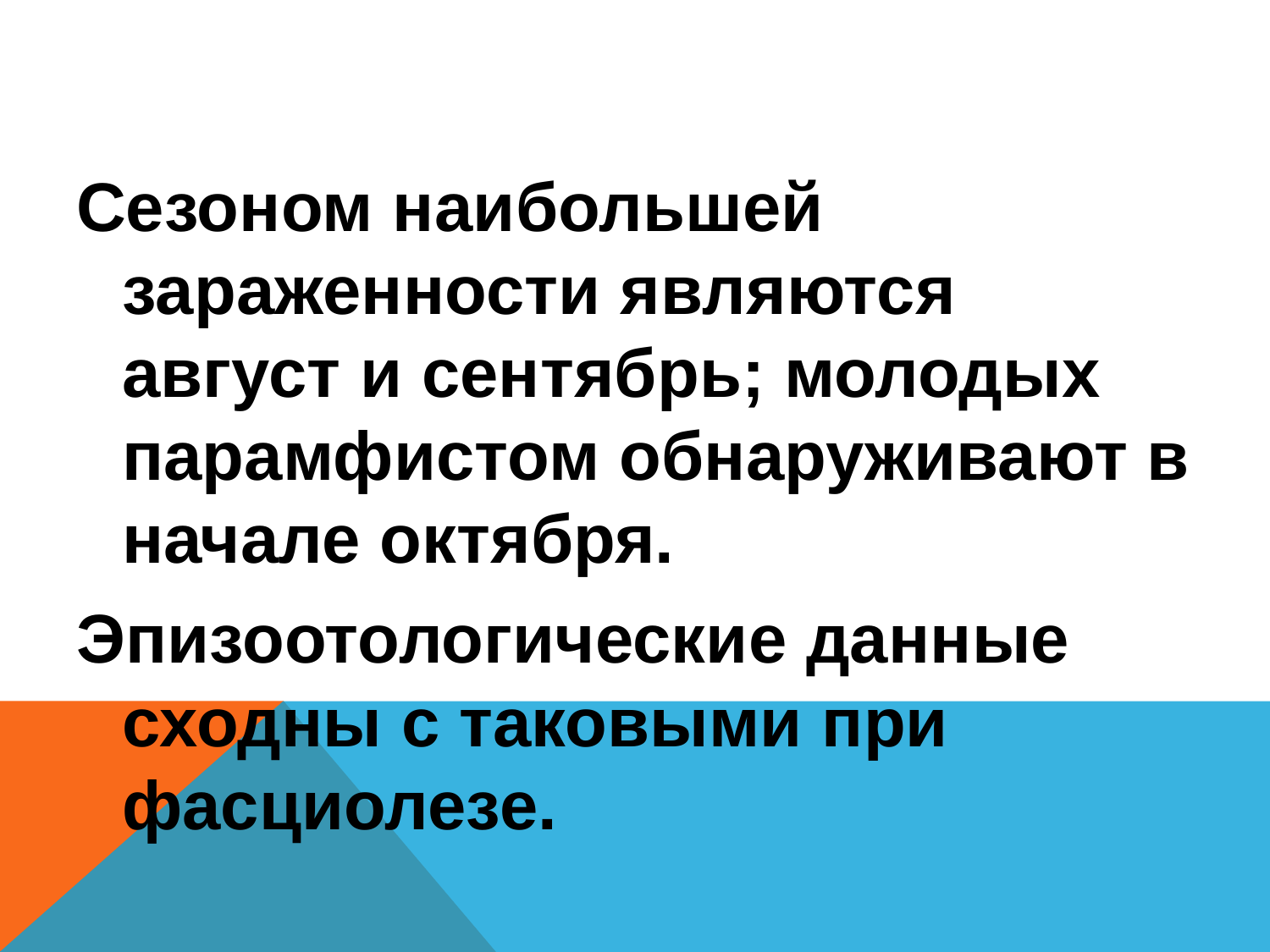

#
Сезоном наибольшей зараженности являются август и сентябрь; молодых парамфистом обнаруживают в начале октября.
Эпизоотологические данные сходны с таковыми при фасциолезе.